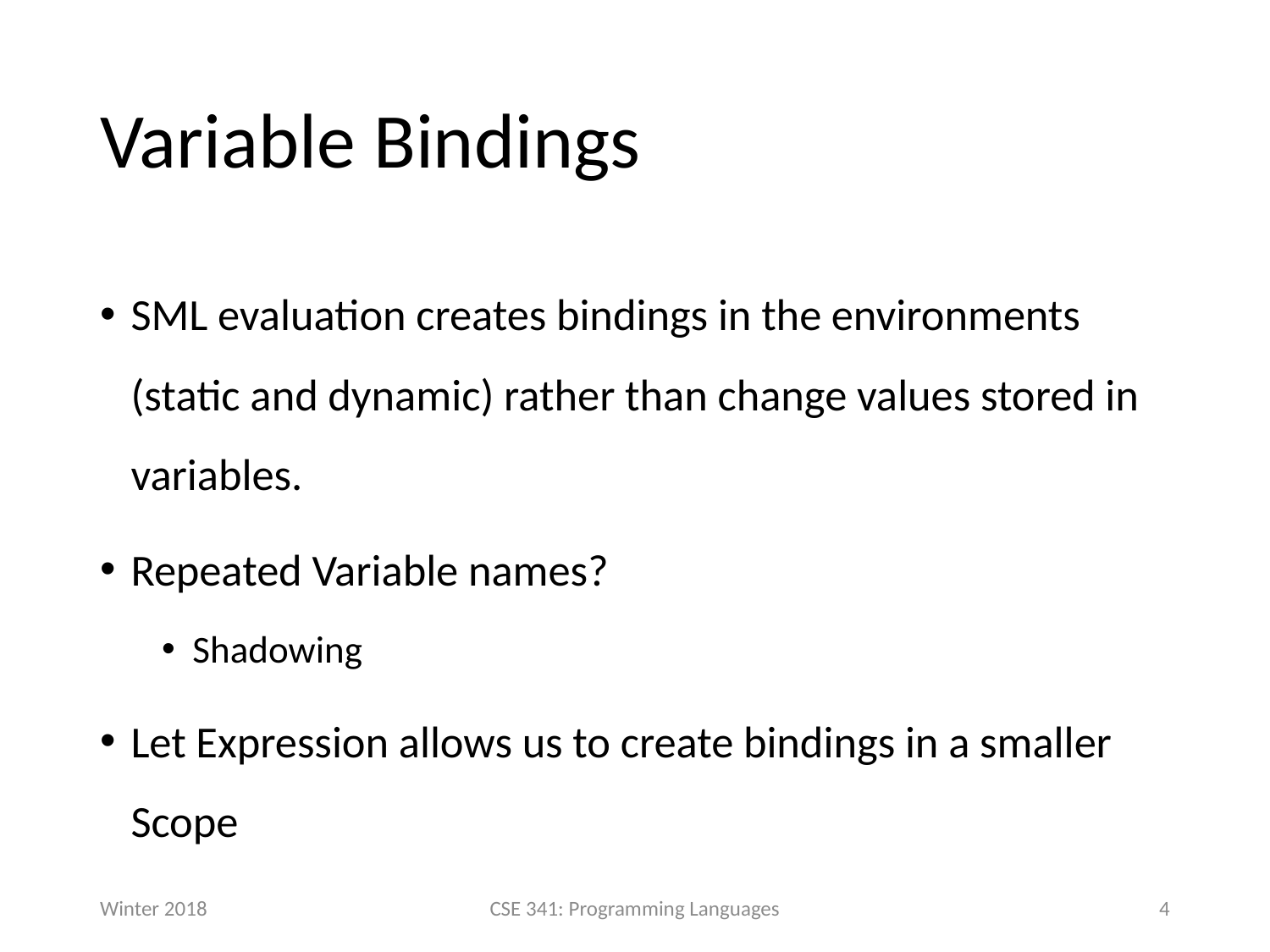

# Variable Bindings
SML evaluation creates bindings in the environments (static and dynamic) rather than change values stored in variables.
Repeated Variable names?
Shadowing
Let Expression allows us to create bindings in a smaller Scope
Winter 2018
CSE 341: Programming Languages
4